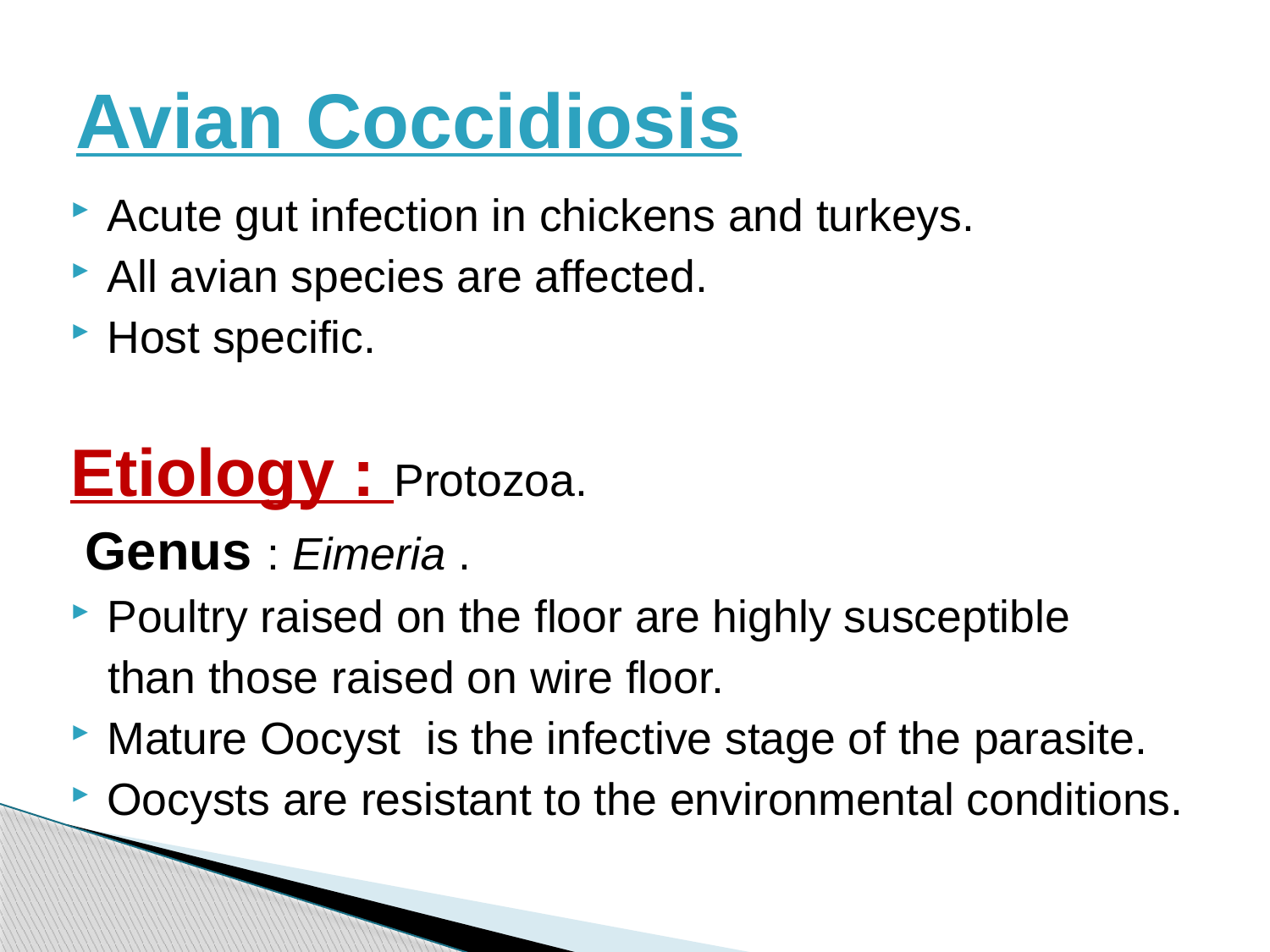

# Avian Coccidiosis
Acute gut infection in chickens and turkeys.
All avian species are affected.
Host specific.

Etiology : Protozoa.
 Genus : Eimeria .
Poultry raised on the floor are highly susceptible
   than those raised on wire floor.
Mature Oocyst  is the infective stage of the parasite.
Oocysts are resistant to the environmental conditions.